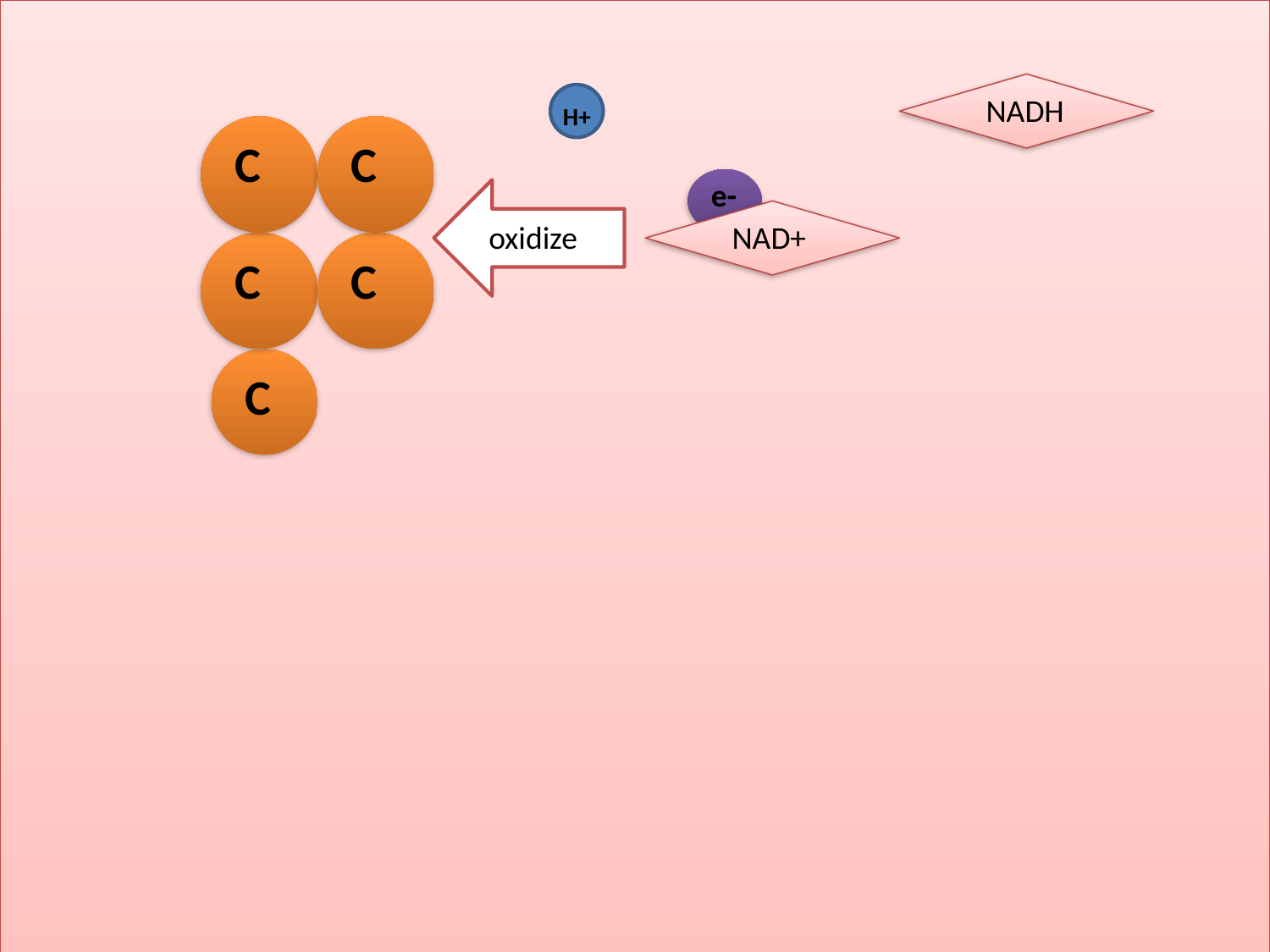

NADH

H+

C

C

e-

oxidize

e-

NAD+

C

C

C